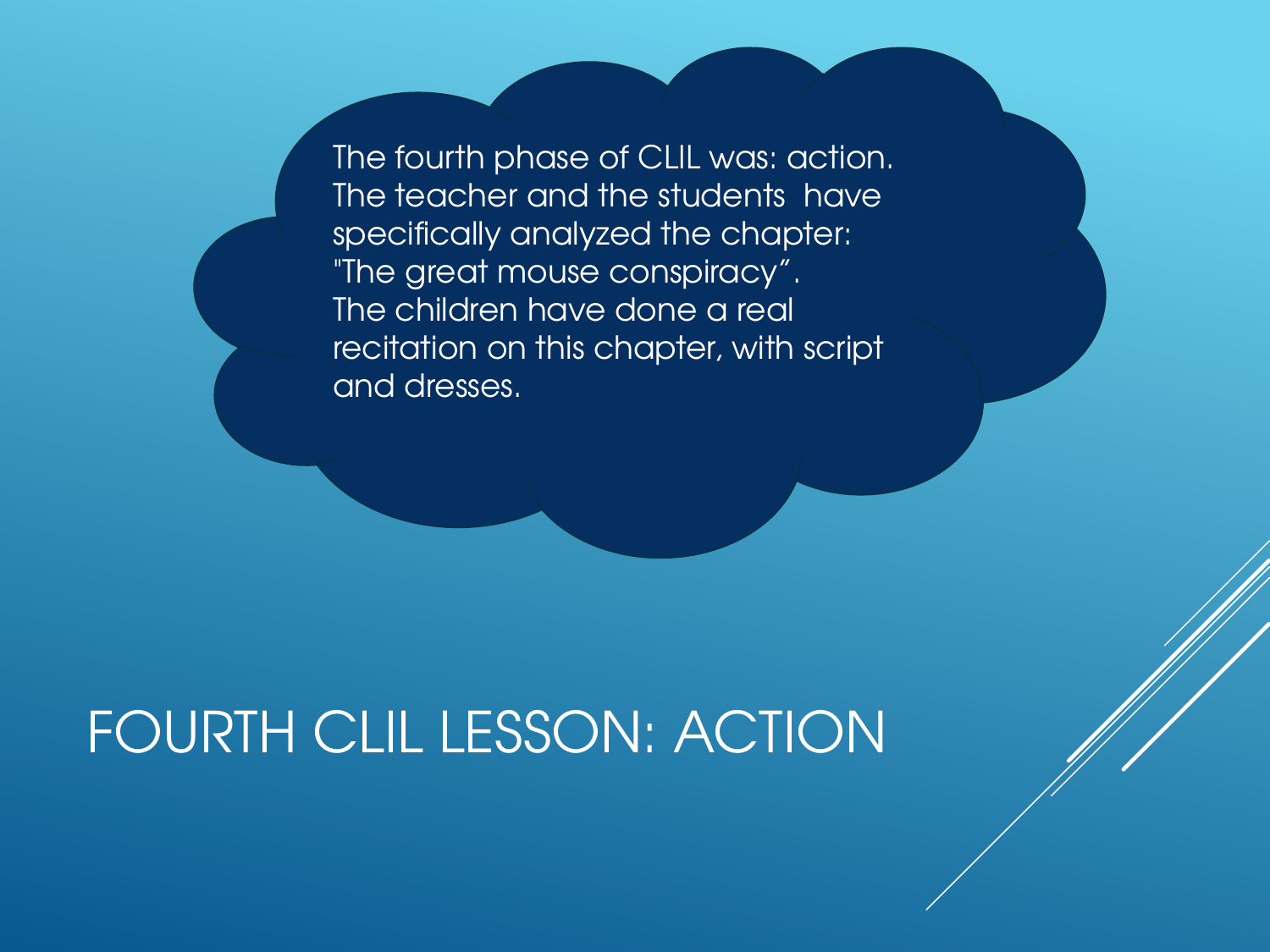

The fourth phase of CLIL was: action.
The teacher and the students  have specifically analyzed the chapter: "The great mouse conspiracy”.
The children have done a real recitation on this chapter, with script and dresses.

# FOURTH CLIL LESSON: ACTION